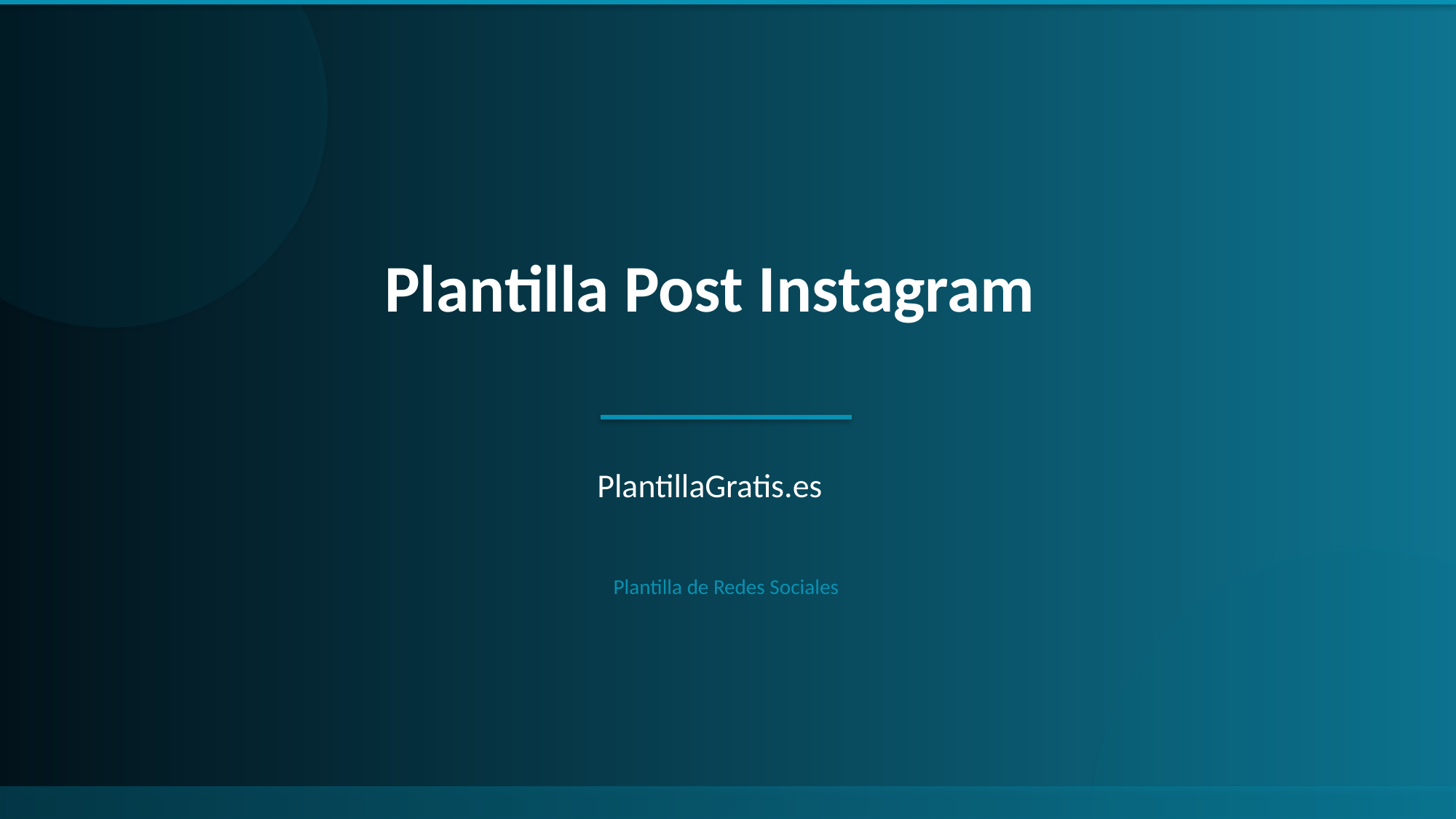

Plantilla Post Instagram

PlantillaGratis.es

Plantilla de Redes Sociales